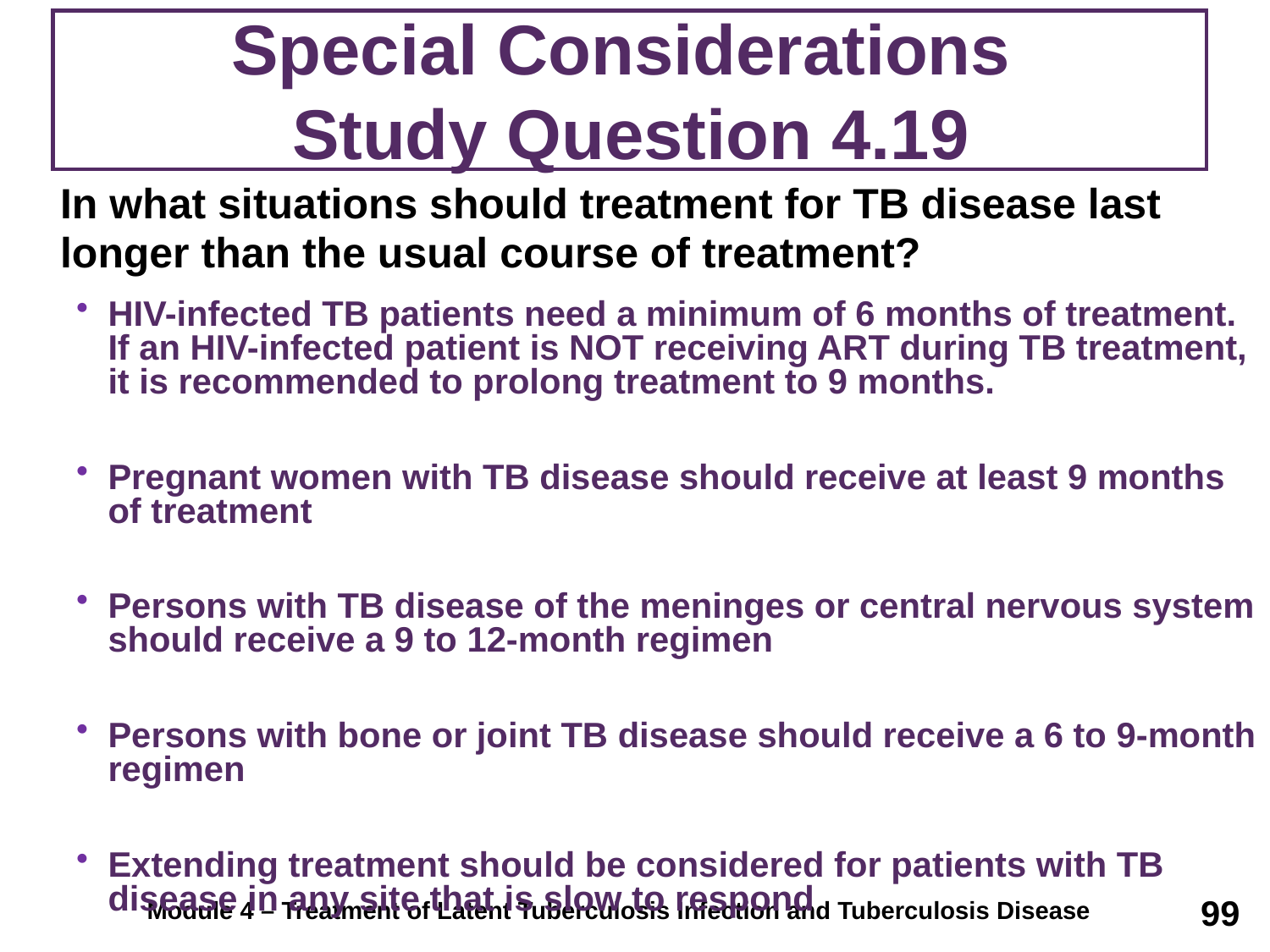

# Special Considerations Study Question 4.19
    In what situations should treatment for TB disease last
    longer than the usual course of treatment?

HIV-infected TB patients need a minimum of 6 months of treatment. If an HIV-infected patient is NOT receiving ART during TB treatment, it is recommended to prolong treatment to 9 months.

Pregnant women with TB disease should receive at least 9 months of treatment

Persons with TB disease of the meninges or central nervous system should receive a 9 to 12-month regimen

Persons with bone or joint TB disease should receive a 6 to 9-month regimen

Extending treatment should be considered for patients with TB disease in any site that is slow to respond

Treatment for MDR TB disease can last 18 to 24 months
99
Module 4 – Treatment of Latent Tuberculosis Infection and Tuberculosis Disease